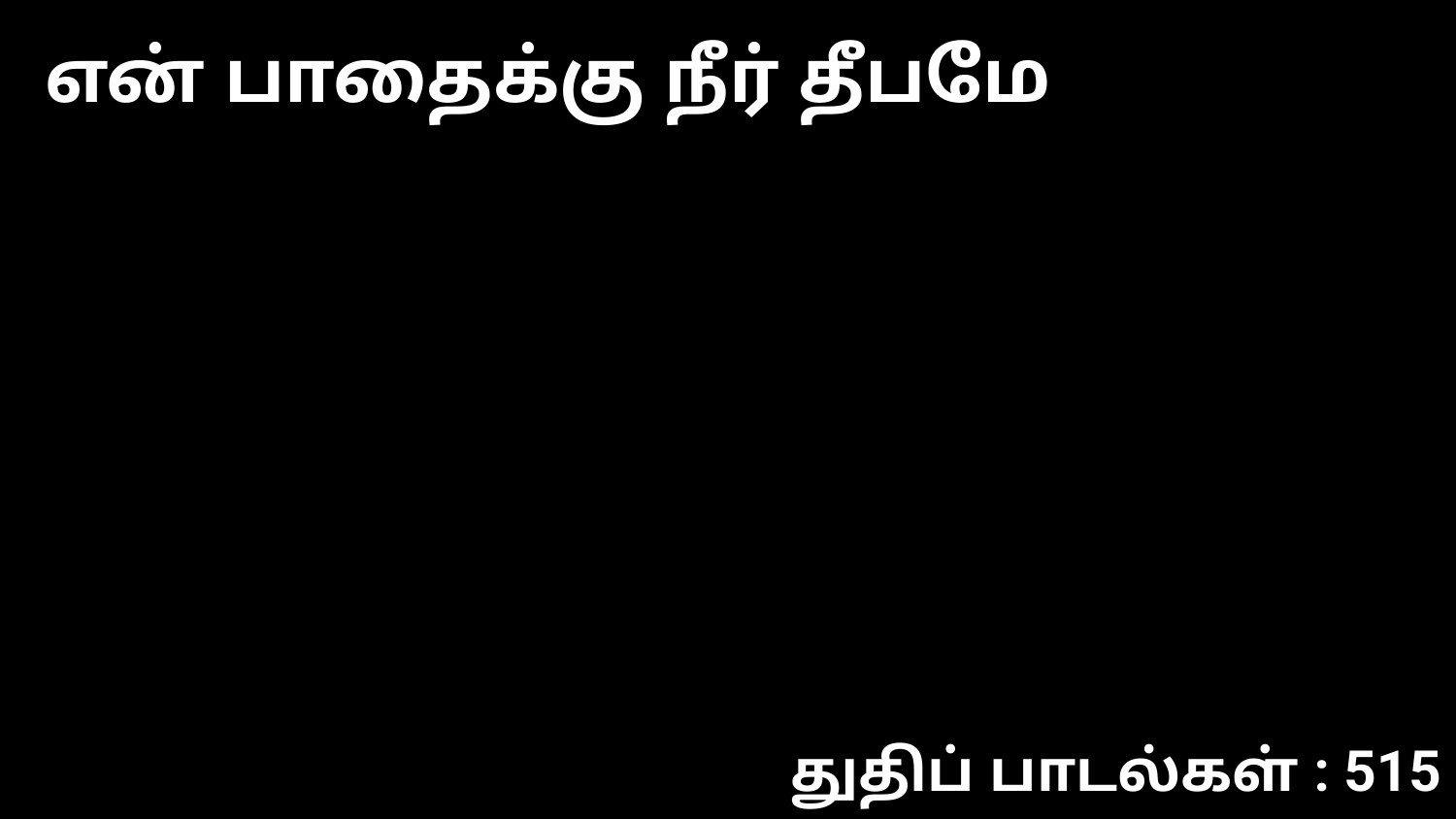

என் பாதைக்கு நீர் தீபமே
துதிப் பாடல்கள் : 515